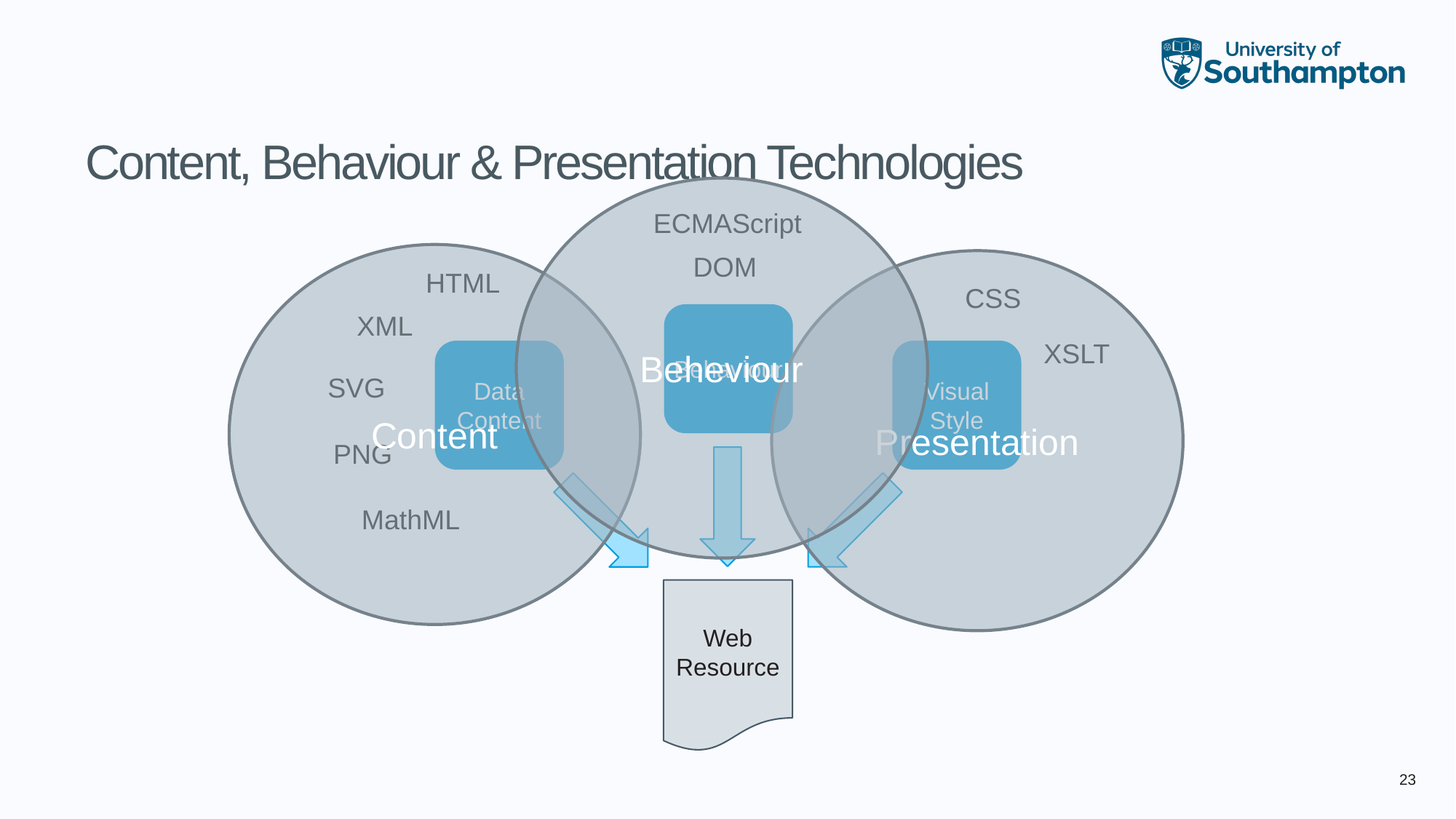

# Content, Behaviour & Presentation Technologies
Beheviour
ECMAScript
Content
DOM
Presentation
HTML
CSS
XML
Behaviour
XSLT
Data Content
Visual Style
SVG
PNG

MathML

Web Resource